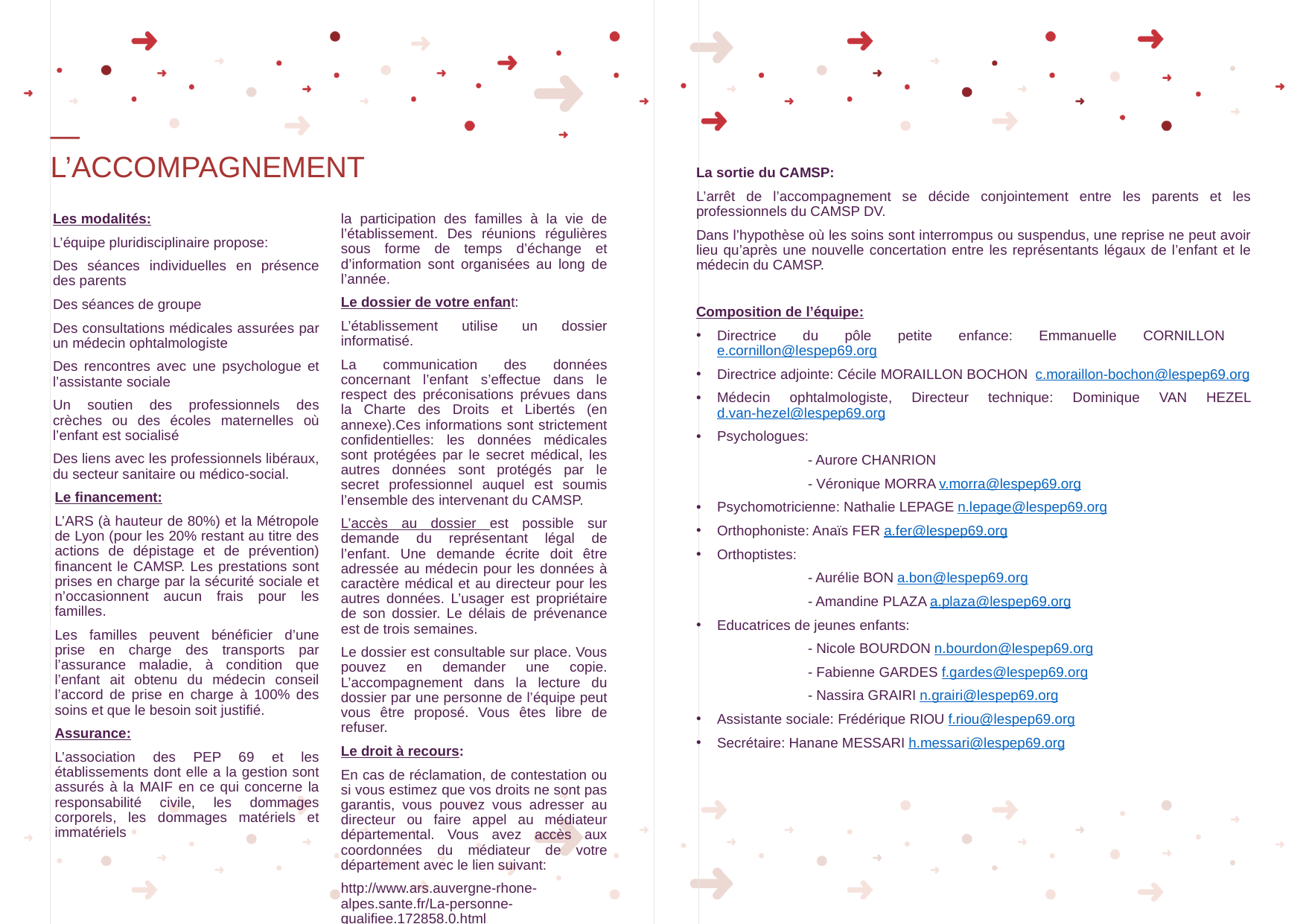

―
L’ACCOMPAGNEMENT

La sortie du CAMSP:
L’arrêt de l’accompagnement se décide conjointement entre les parents et les professionnels du CAMSP DV.
Dans l’hypothèse où les soins sont interrompus ou suspendus, une reprise ne peut avoir lieu qu’après une nouvelle concertation entre les représentants légaux de l’enfant et le médecin du CAMSP.

Composition de l’équipe:
Directrice du pôle petite enfance: Emmanuelle CORNILLON  e.cornillon@lespep69.org
Directrice adjointe: Cécile MORAILLON BOCHON  c.moraillon-bochon@lespep69.org
Médecin ophtalmologiste, Directeur technique: Dominique VAN HEZEL d.van-hezel@lespep69.org
Psychologues:
	- Aurore CHANRION
	- Véronique MORRA v.morra@lespep69.org
Psychomotricienne: Nathalie LEPAGE n.lepage@lespep69.org
Orthophoniste: Anaïs FER a.fer@lespep69.org
Orthoptistes:
	- Aurélie BON a.bon@lespep69.org
	- Amandine PLAZA a.plaza@lespep69.org
Educatrices de jeunes enfants:
	- Nicole BOURDON n.bourdon@lespep69.org
	- Fabienne GARDES f.gardes@lespep69.org
	- Nassira GRAIRI n.grairi@lespep69.org
Assistante sociale: Frédérique RIOU f.riou@lespep69.org
Secrétaire: Hanane MESSARI h.messari@lespep69.org

Les modalités:
L’équipe pluridisciplinaire propose:
Des séances individuelles en présence des parents
Des séances de groupe
Des consultations médicales assurées par un médecin ophtalmologiste
Des rencontres avec une psychologue et l’assistante sociale
Un soutien des professionnels des crèches ou des écoles maternelles où l’enfant est socialisé
Des liens avec les professionnels libéraux, du secteur sanitaire ou médico-social.
Le financement:
L’ARS (à hauteur de 80%) et la Métropole de Lyon (pour les 20% restant au titre des actions de dépistage et de prévention) financent le CAMSP. Les prestations sont prises en charge par la sécurité sociale et n’occasionnent aucun frais pour les familles.
Les familles peuvent bénéficier d’une prise en charge des transports par l’assurance maladie, à condition que l’enfant ait obtenu du médecin conseil l’accord de prise en charge à 100% des soins et que le besoin soit justifié.
Assurance:
L’association des PEP 69 et les établissements dont elle a la gestion sont assurés à la MAIF en ce qui concerne la responsabilité civile, les dommages corporels, les dommages matériels et immatériels

Participation des familles:
L’équipe du CAMSP s’efforce de favoriser la participation des familles à la vie de l’établissement. Des réunions régulières sous forme de temps d’échange et d’information sont organisées au long de l’année.
Le dossier de votre enfant:
L’établissement utilise un dossier informatisé.
La communication des données concernant l’enfant s’effectue dans le respect des préconisations prévues dans la Charte des Droits et Libertés (en annexe).Ces informations sont strictement confidentielles: les données médicales sont protégées par le secret médical, les autres données sont protégés par le secret professionnel auquel est soumis l’ensemble des intervenant du CAMSP.
L’accès au dossier est possible sur demande du représentant légal de l’enfant. Une demande écrite doit être adressée au médecin pour les données à caractère médical et au directeur pour les autres données. L’usager est propriétaire de son dossier. Le délais de prévenance est de trois semaines.
Le dossier est consultable sur place. Vous pouvez en demander une copie. L’accompagnement dans la lecture du dossier par une personne de l’équipe peut vous être proposé. Vous êtes libre de refuser.
Le droit à recours:
En cas de réclamation, de contestation ou si vous estimez que vos droits ne sont pas garantis, vous pouvez vous adresser au directeur ou faire appel au médiateur départemental. Vous avez accès aux coordonnées du médiateur de votre département avec le lien suivant:
http://www.ars.auvergne-rhone-alpes.sante.fr/La-personne-qualifiee.172858.0.html